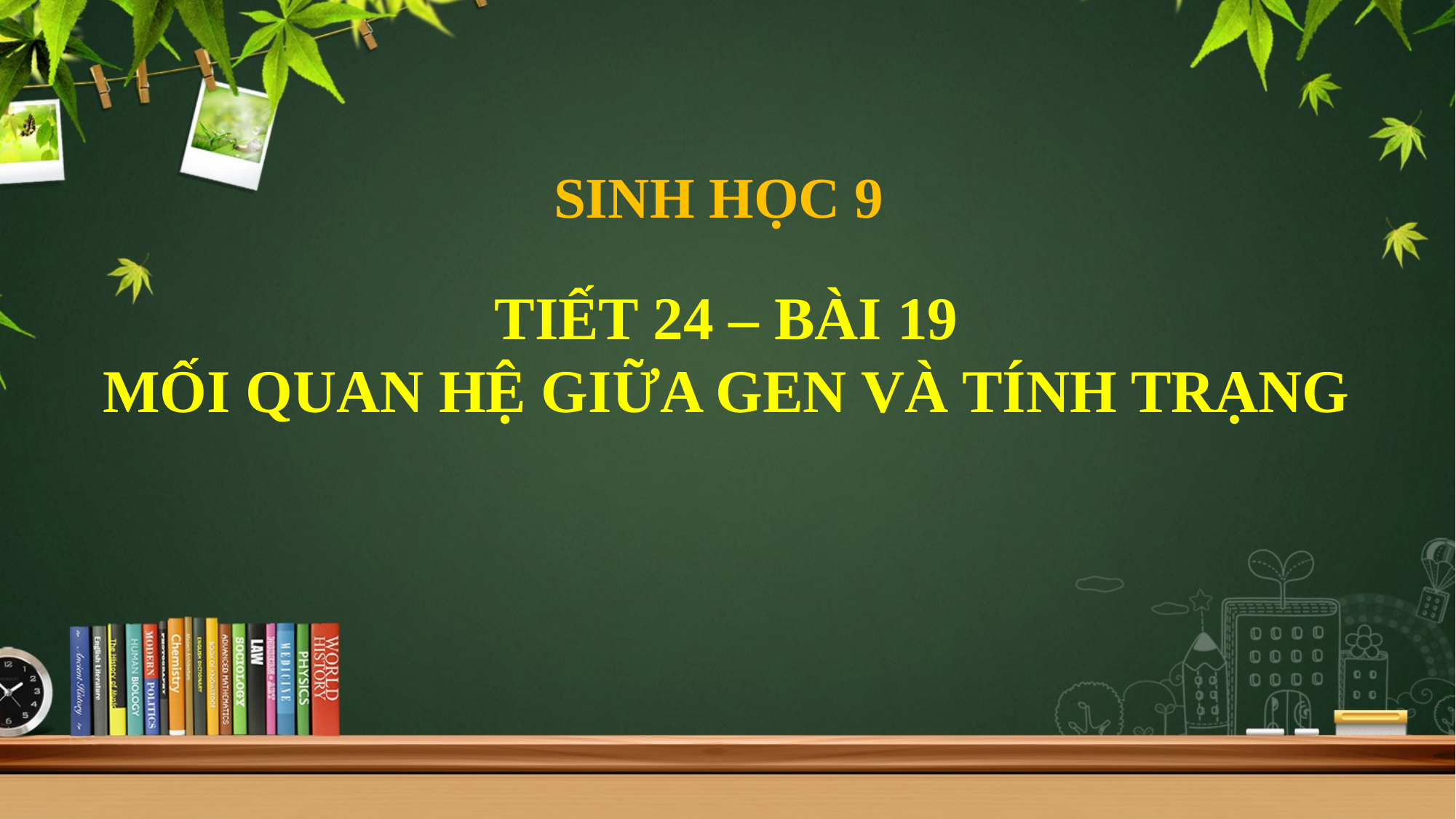

SINH HỌC 9
 TIẾT 24 – BÀI 19
 MỐI QUAN HỆ GIỮA GEN VÀ TÍNH TRẠNG